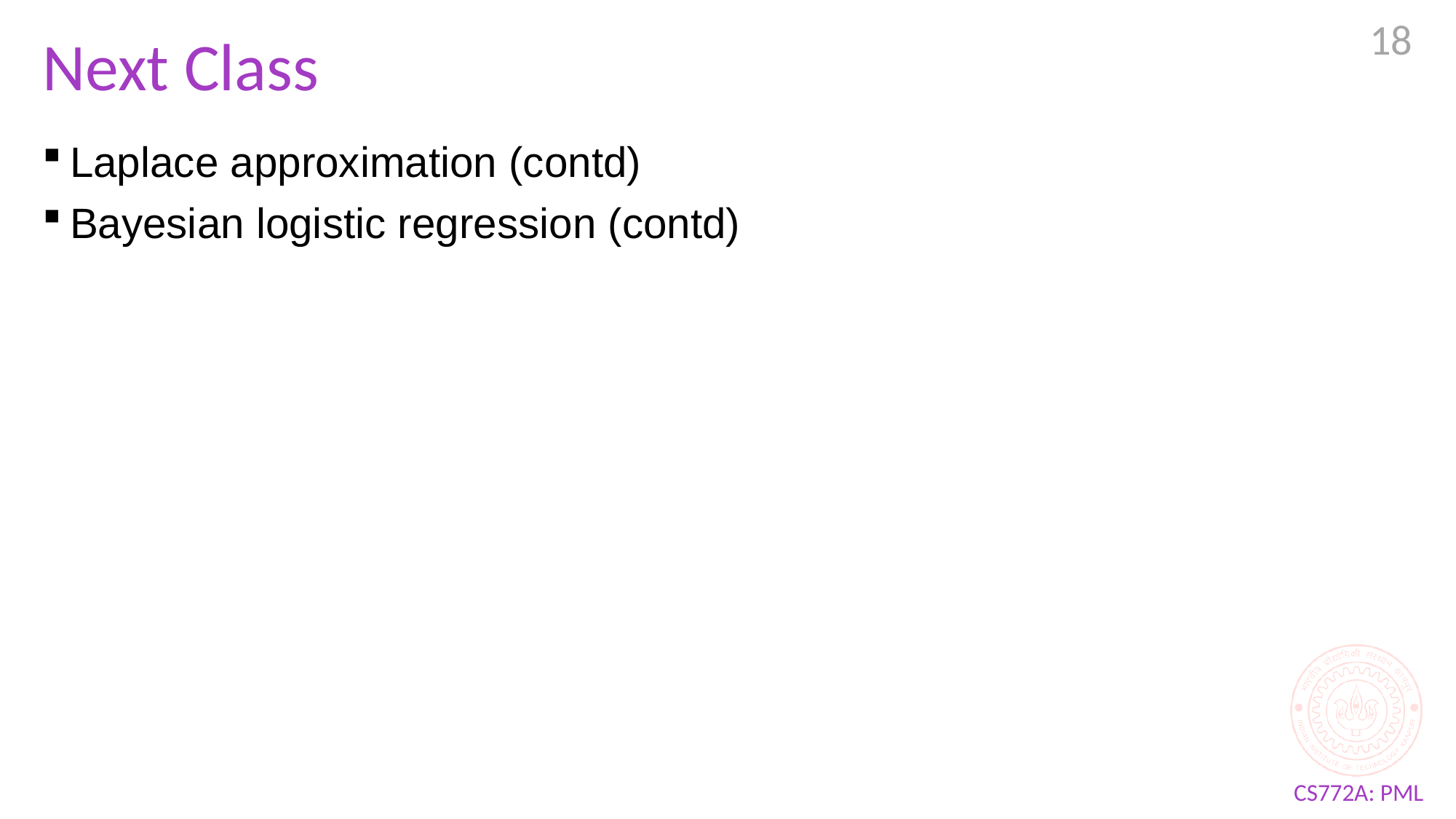

18
# Next Class
Laplace approximation (contd)
Bayesian logistic regression (contd)